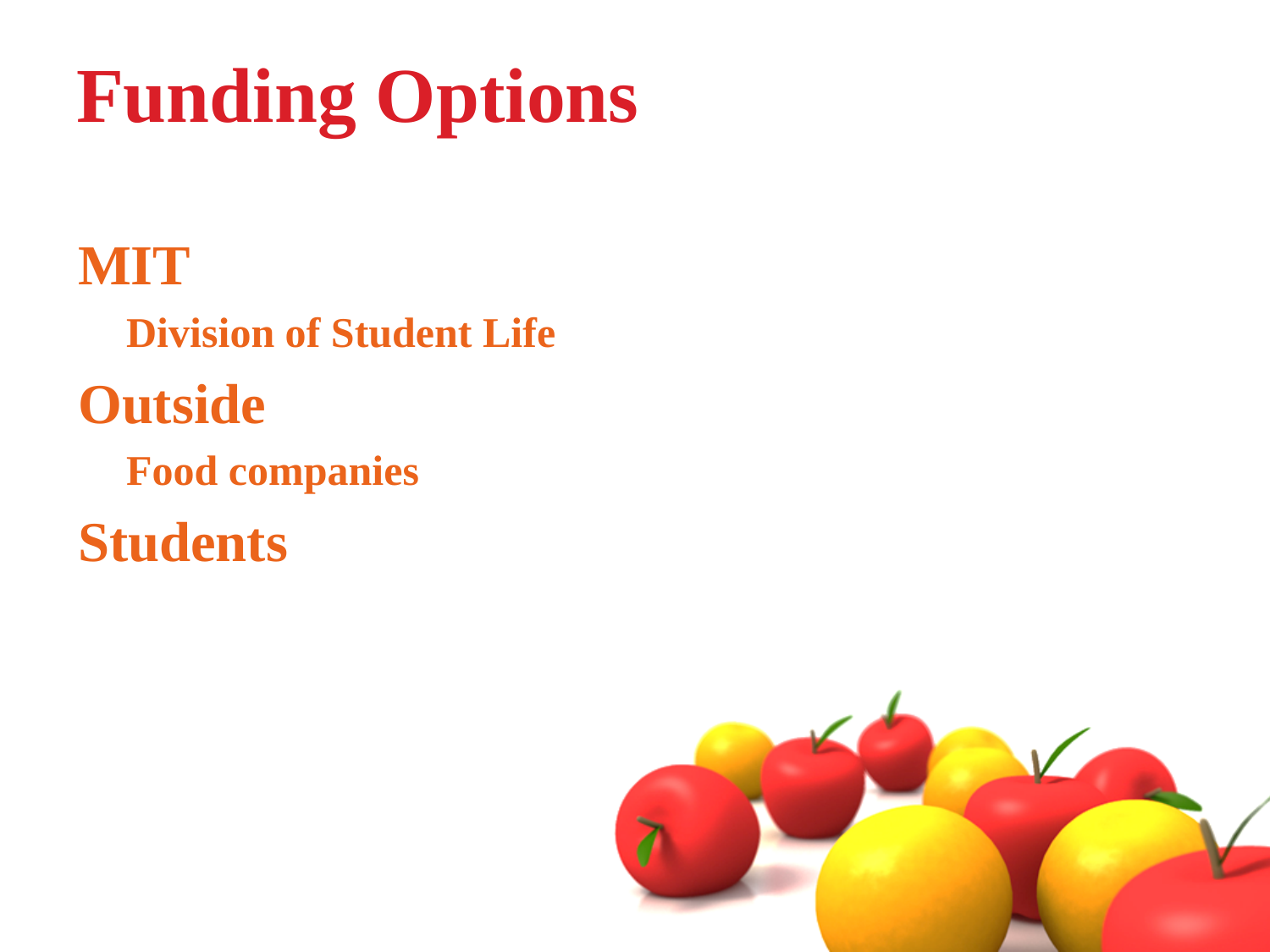

# Funding Options
MIT
Division of Student Life
Outside
Food companies
Students